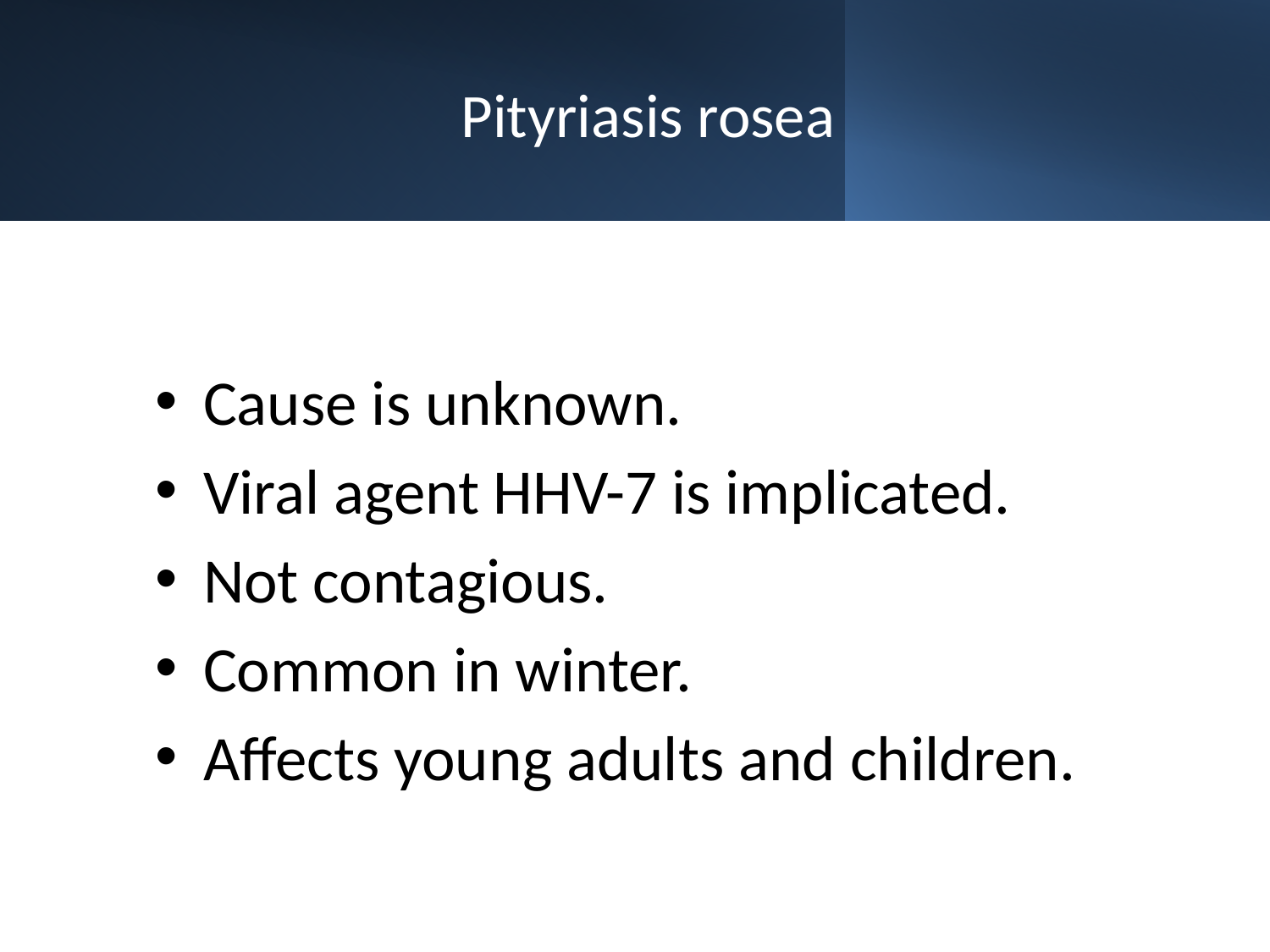

# Pityriasis rosea
Cause is unknown.
Viral agent HHV-7 is implicated.
Not contagious.
Common in winter.
Affects young adults and children.